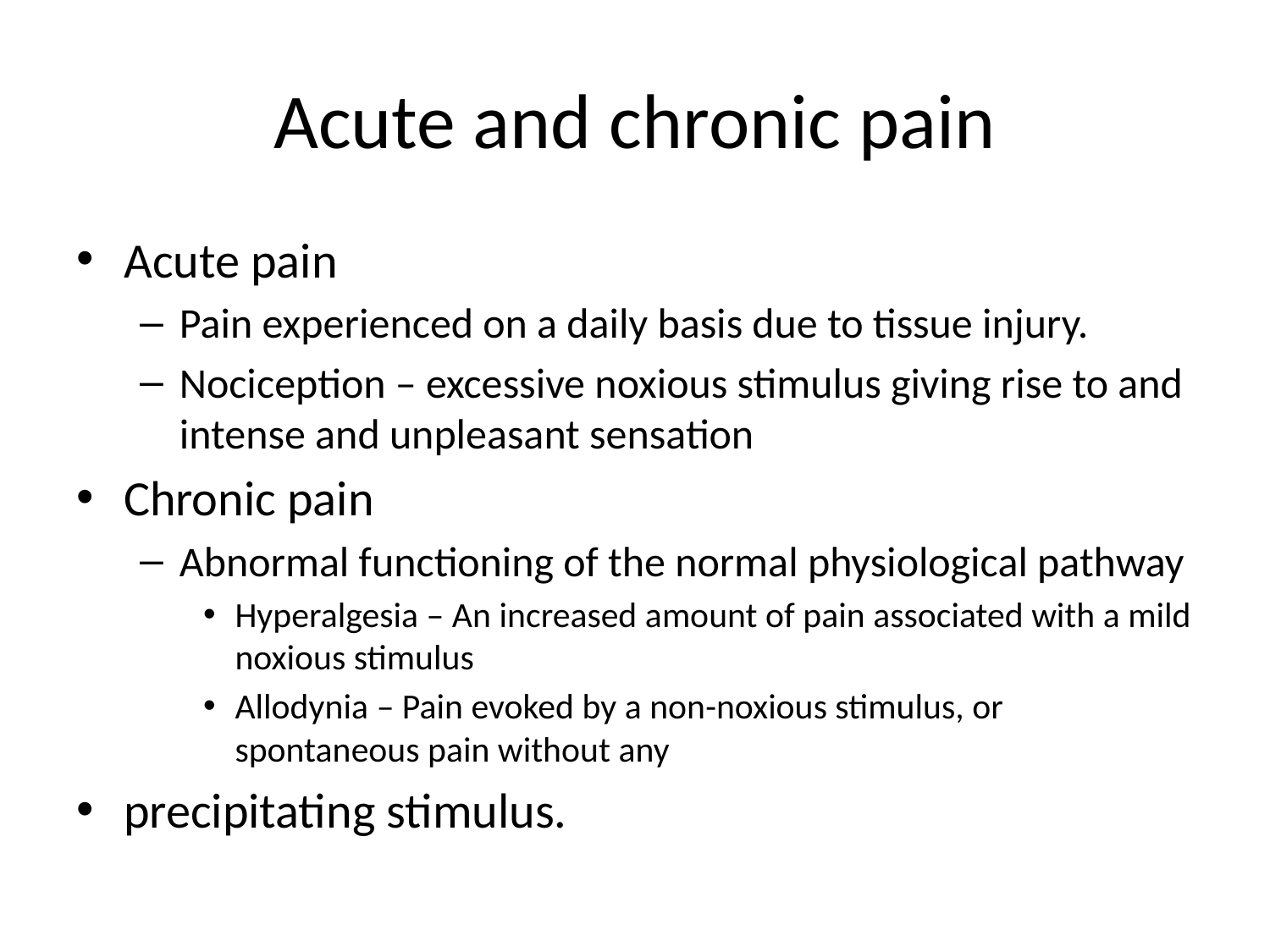

# Acute and chronic pain
Acute pain
Pain experienced on a daily basis due to tissue injury.
Nociception – excessive noxious stimulus giving rise to and intense and unpleasant sensation
Chronic pain
Abnormal functioning of the normal physiological pathway
Hyperalgesia – An increased amount of pain associated with a mild noxious stimulus
Allodynia – Pain evoked by a non-noxious stimulus, or spontaneous pain without any
precipitating stimulus.